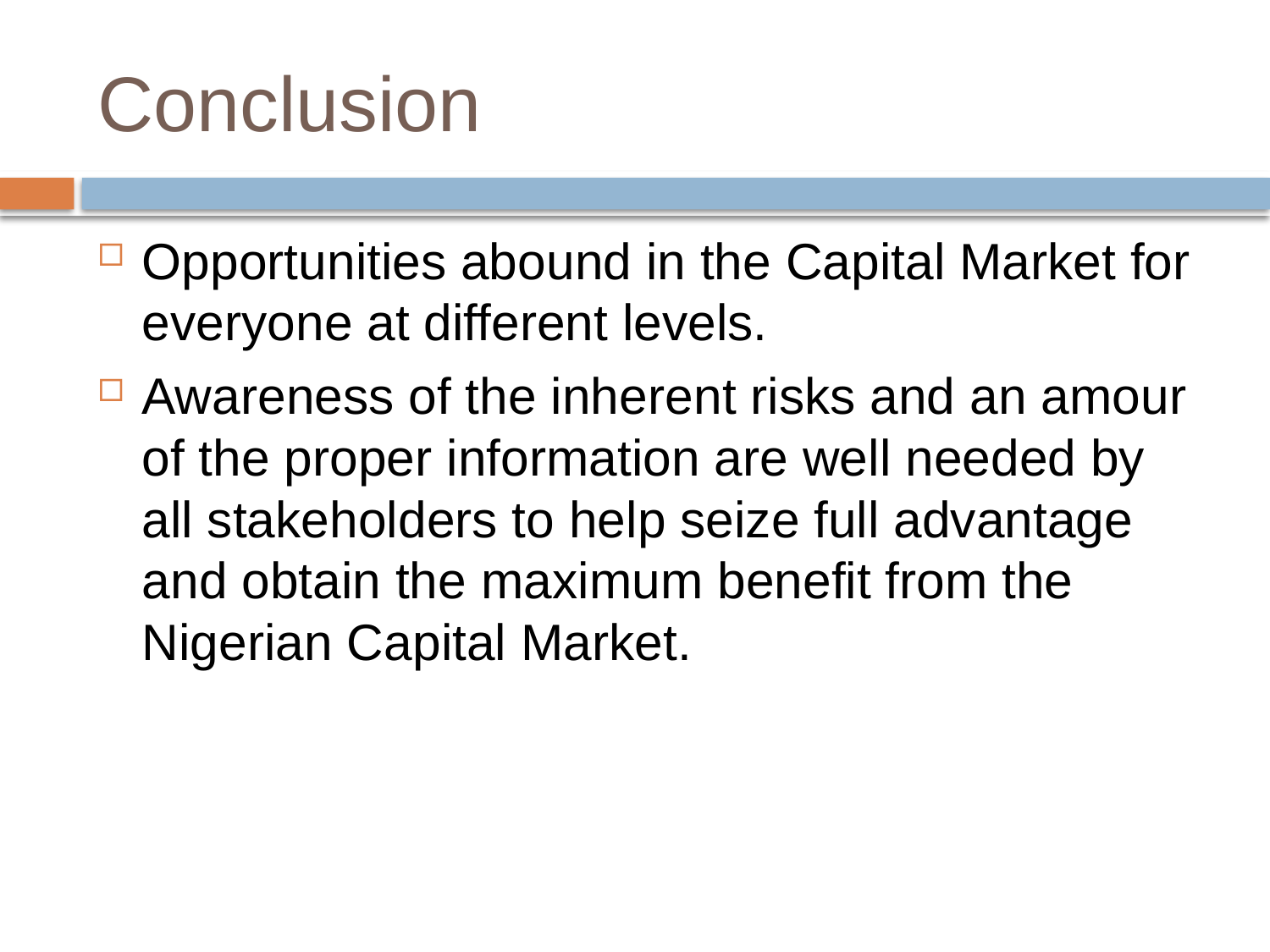

# Conclusion
Opportunities abound in the Capital Market for everyone at different levels.
Awareness of the inherent risks and an amour of the proper information are well needed by all stakeholders to help seize full advantage and obtain the maximum benefit from the Nigerian Capital Market.